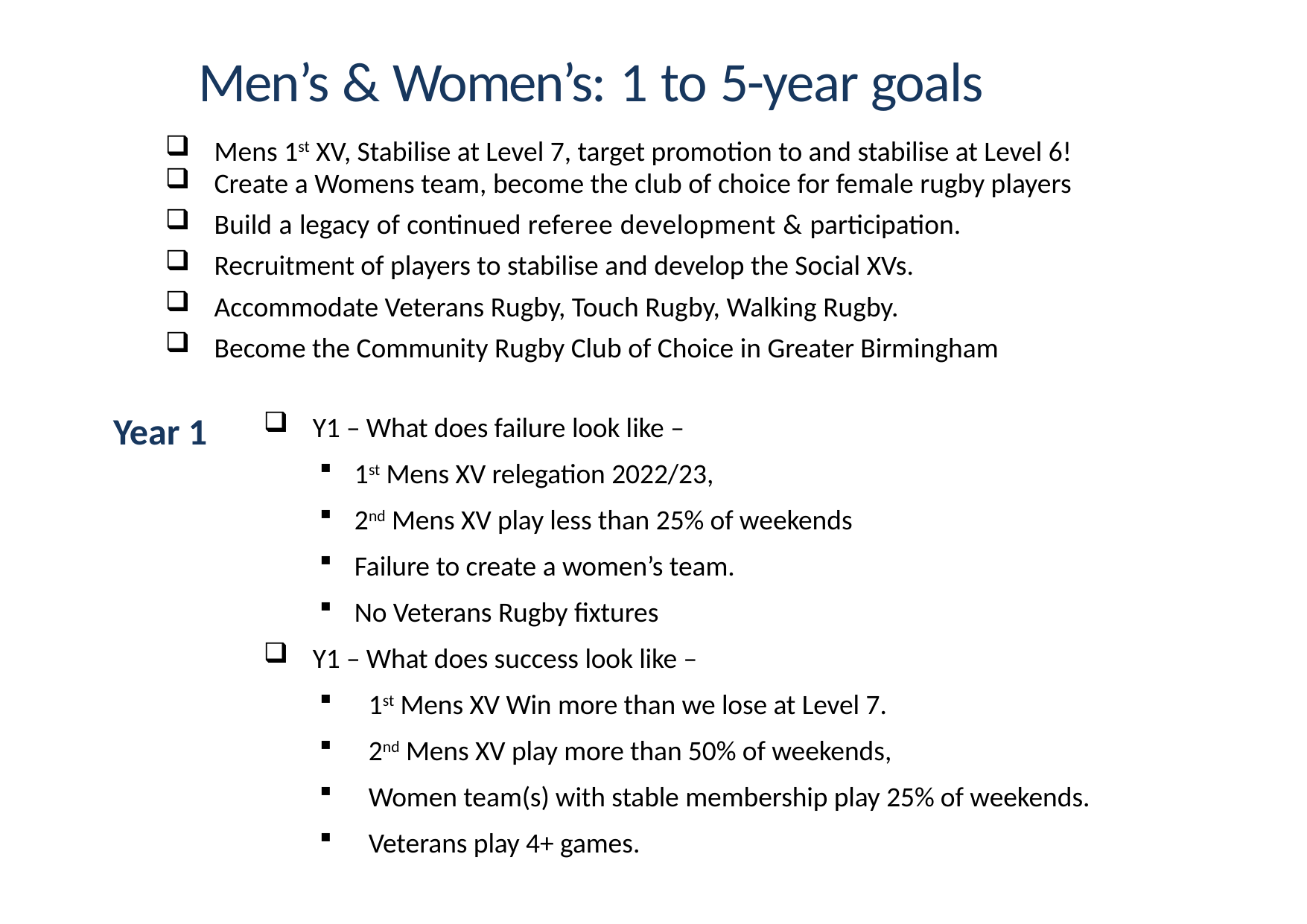

# Men’s & Women’s: 1 to 5-year goals
Mens 1st XV, Stabilise at Level 7, target promotion to and stabilise at Level 6!
Create a Womens team, become the club of choice for female rugby players
Build a legacy of continued referee development & participation.
Recruitment of players to stabilise and develop the Social XVs.
Accommodate Veterans Rugby, Touch Rugby, Walking Rugby.
Become the Community Rugby Club of Choice in Greater Birmingham
Year 1
Y1 – What does failure look like –
1st Mens XV relegation 2022/23,
2nd Mens XV play less than 25% of weekends
Failure to create a women’s team.
No Veterans Rugby fixtures
Y1 – What does success look like –
1st Mens XV Win more than we lose at Level 7.
2nd Mens XV play more than 50% of weekends,
Women team(s) with stable membership play 25% of weekends.
Veterans play 4+ games.
8